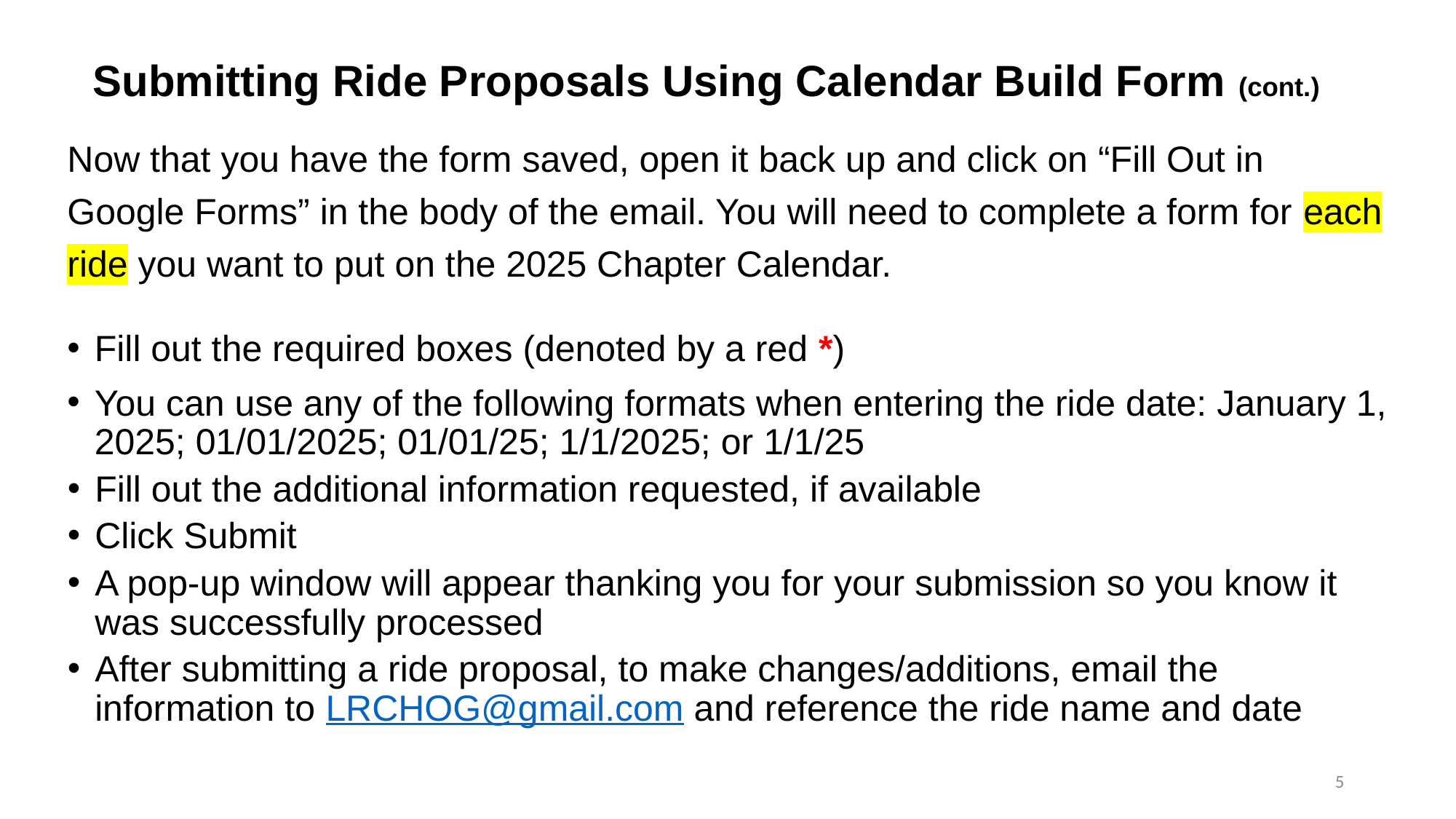

# Submitting Ride Proposals Using Calendar Build Form (cont.)
Now that you have the form saved, open it back up and click on “Fill Out in Google Forms” in the body of the email. You will need to complete a form for each ride you want to put on the 2025 Chapter Calendar.

Fill out the required boxes (denoted by a red *)
You can use any of the following formats when entering the ride date: January 1, 2025; 01/01/2025; 01/01/25; 1/1/2025; or 1/1/25
Fill out the additional information requested, if available
Click Submit
A pop-up window will appear thanking you for your submission so you know it was successfully processed
After submitting a ride proposal, to make changes/additions, email the information to LRCHOG@gmail.com and reference the ride name and date
5